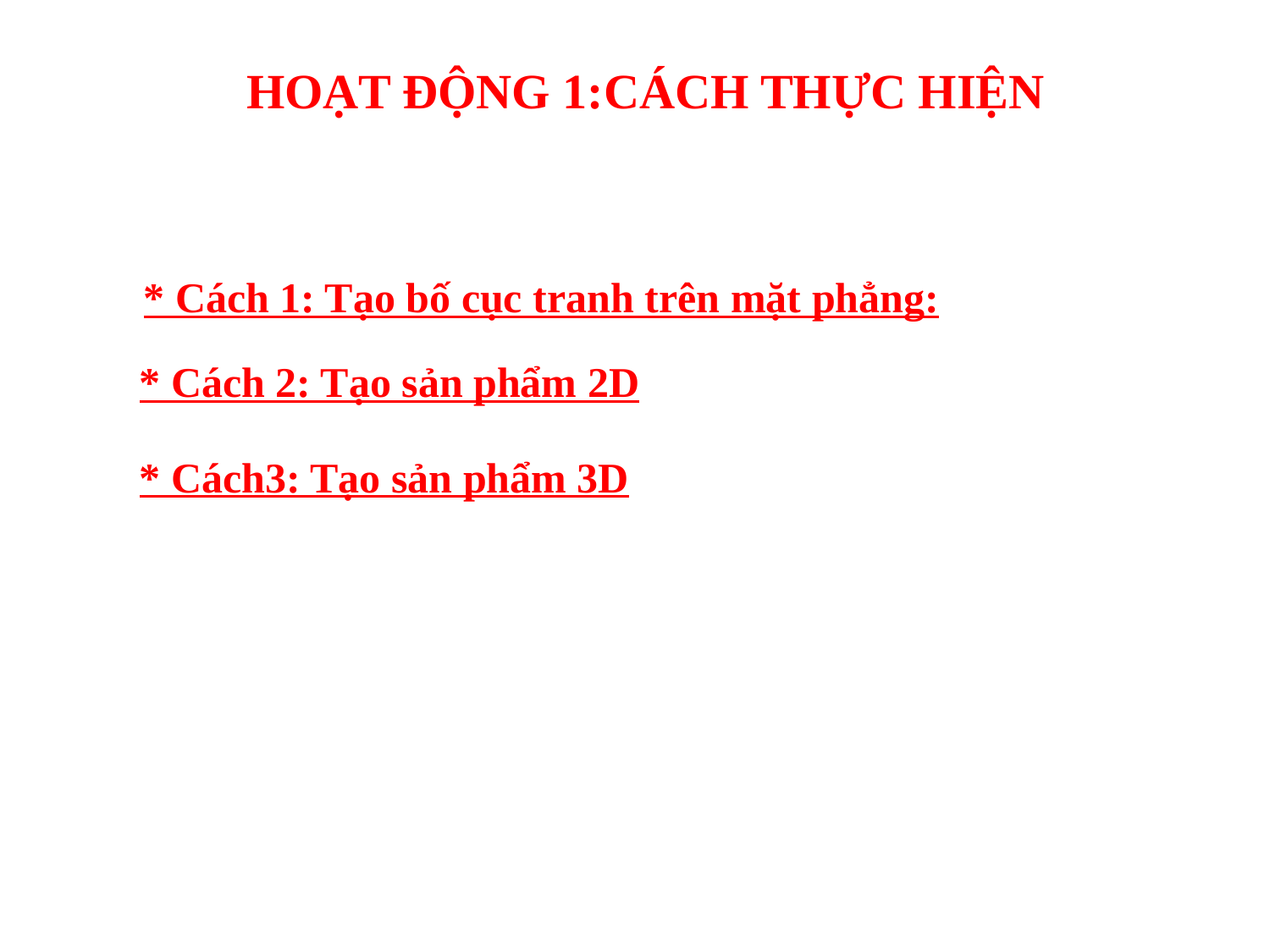

HOẠT ĐỘNG 1:CÁCH THỰC HIỆN
* Cách 1: Tạo bố cục tranh trên mặt phẳng:
* Cách 2: Tạo sản phẩm 2D

* Cách3: Tạo sản phẩm 3D